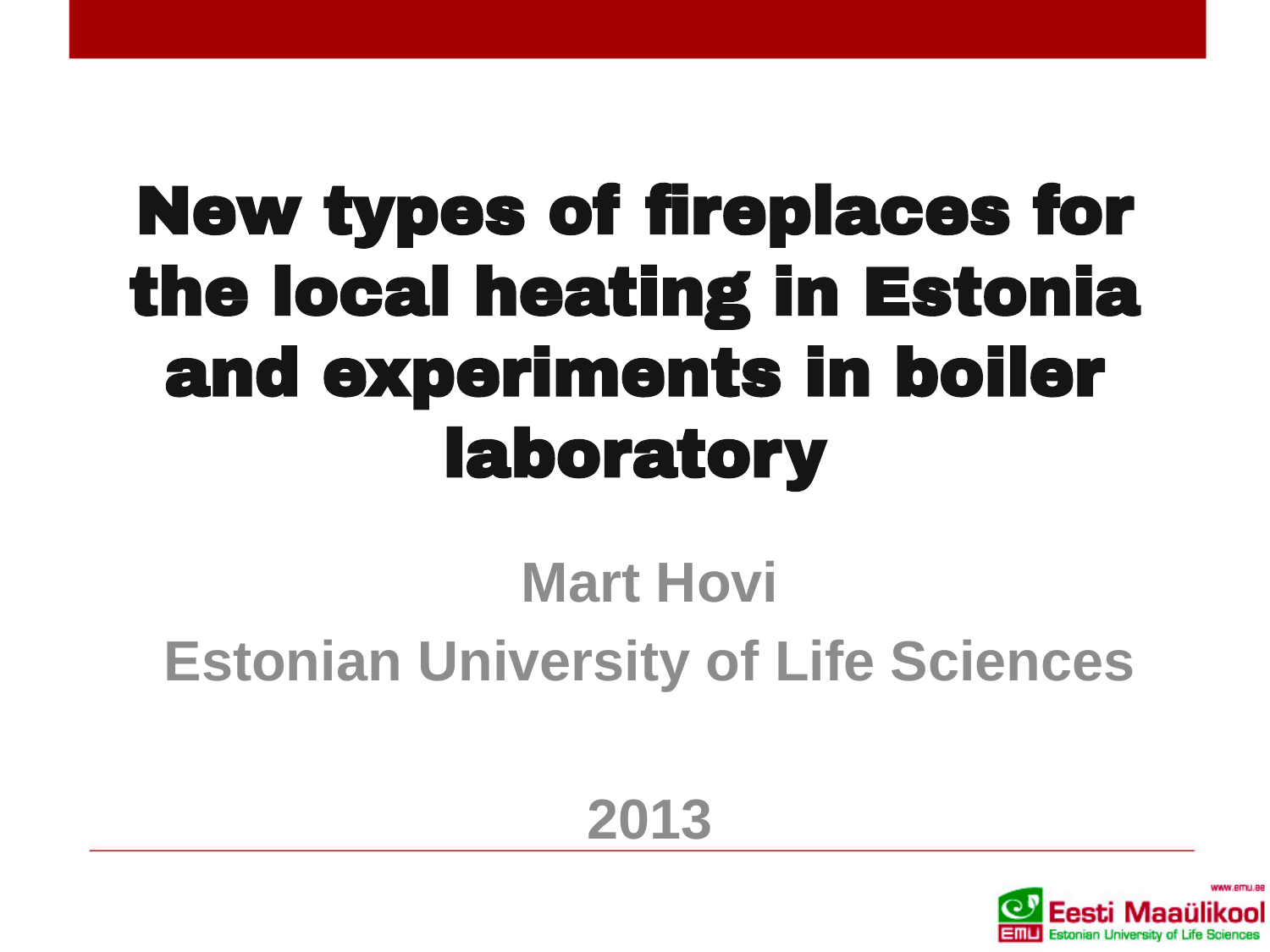

# New types of fireplaces for the local heating in Estonia and experiments in boiler laboratory
Mart Hovi
Estonian University of Life Sciences

2013